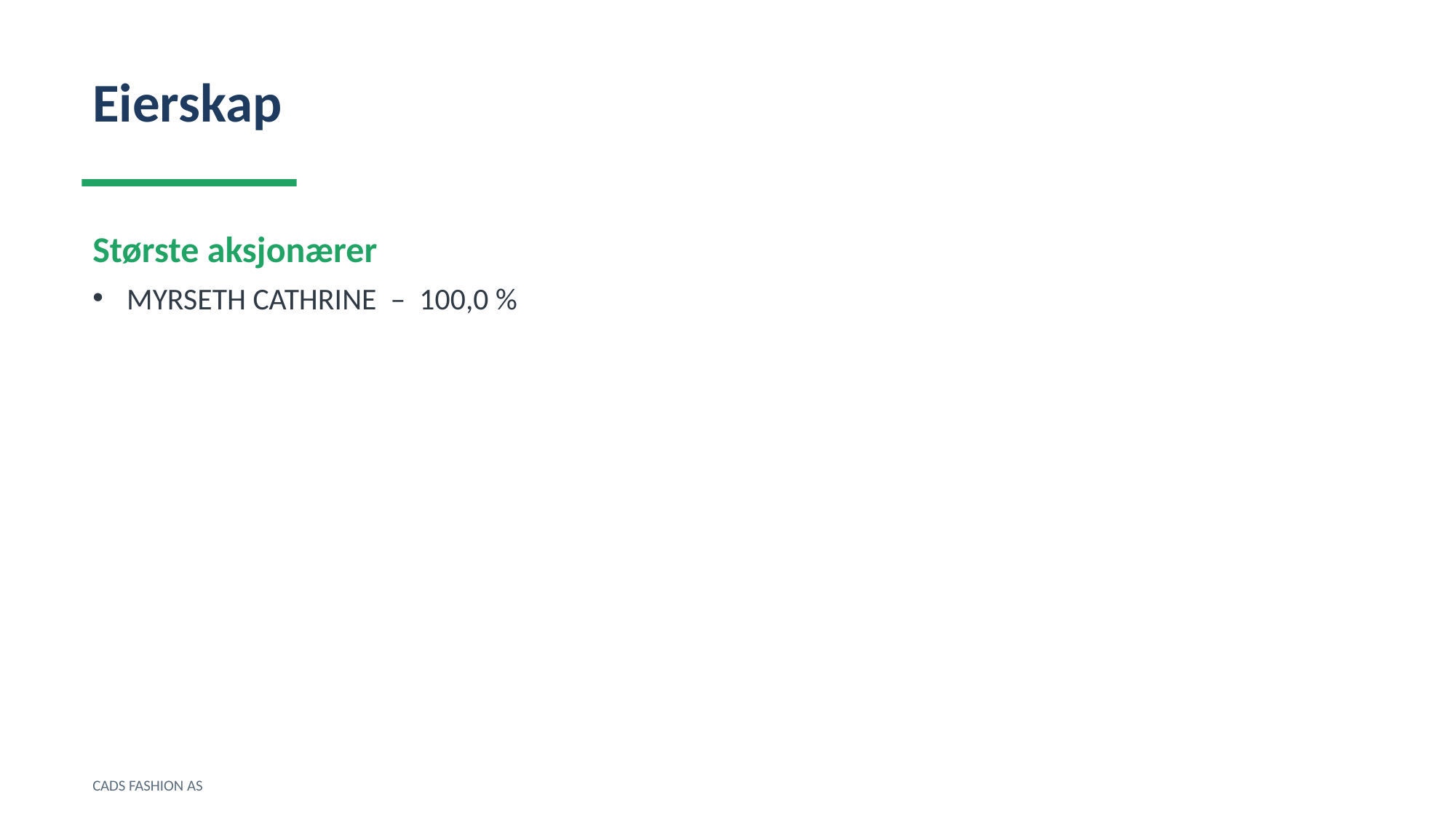

Eierskap

Største aksjonærer
MYRSETH CATHRINE  –  100,0 %
CADS FASHION AS